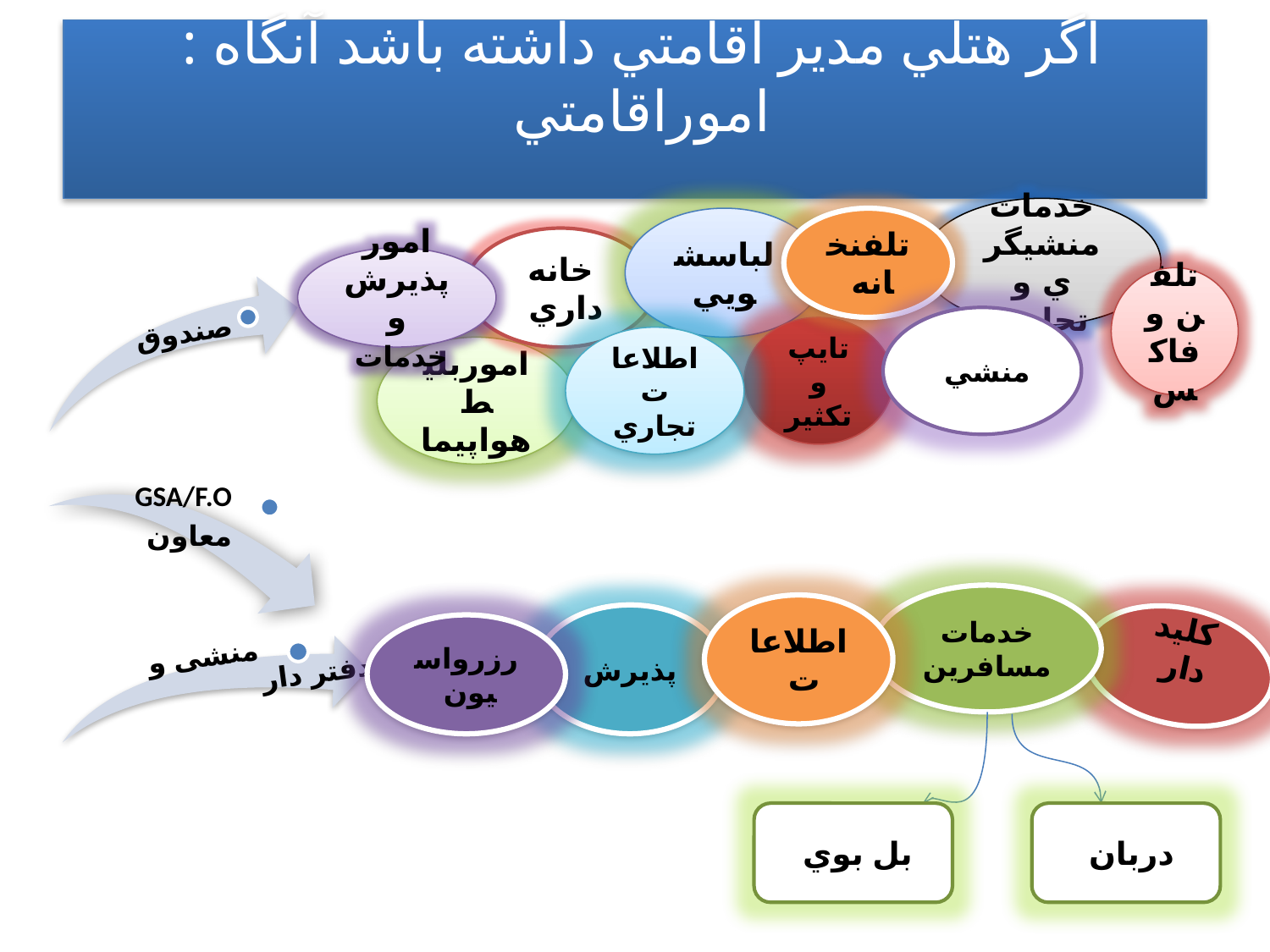

# اگر هتلي مدير اقامتي داشته باشد آنگاه : اموراقامتي
خدمات منشيگري و تجاري
لباسشويي
تلفنخانه
  صندوق
خانه داري
امور پذيرش و خدمات
تلفن و فاكس
منشي
تايپ و تكثير
اطلاعات تجاري
اموربليط هواپيما
GSA/F.O
معاون
خدمات مسافرين
اطلاعات
پذيرش
كليد دار

رزرواسيون
              منشی و دفتر دار
بل بوي
دربان